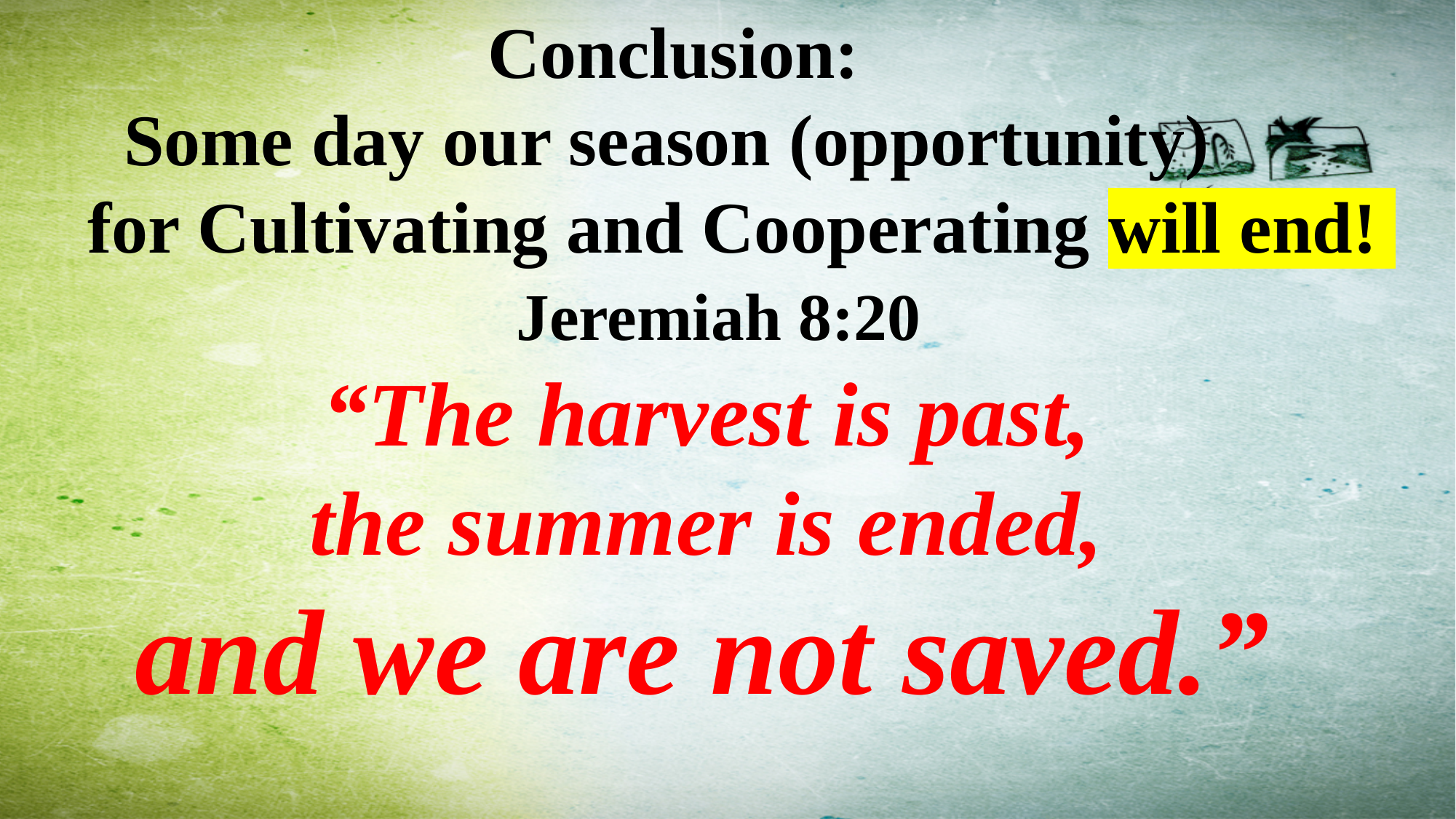

Conclusion:
      Some day our season (opportunity)
    for Cultivating and Cooperating will end!
 Jeremiah 8:20
“The harvest is past,
the summer is ended,
and we are not saved.”